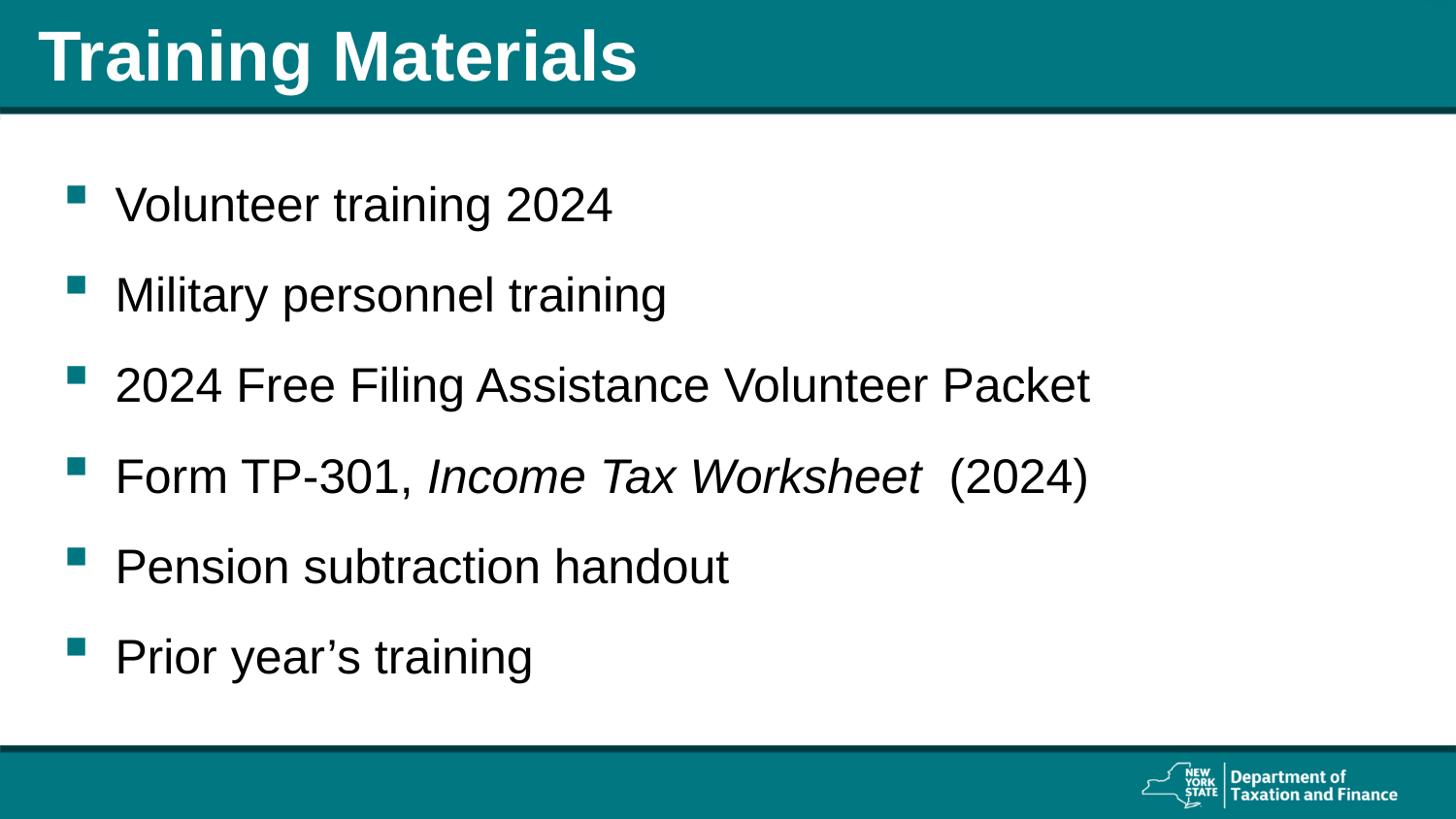

# Training Materials
Volunteer training 2024
Military personnel training
2024 Free Filing Assistance Volunteer Packet
Form TP-301, Income Tax Worksheet  (2024)
Pension subtraction handout
Prior year’s training